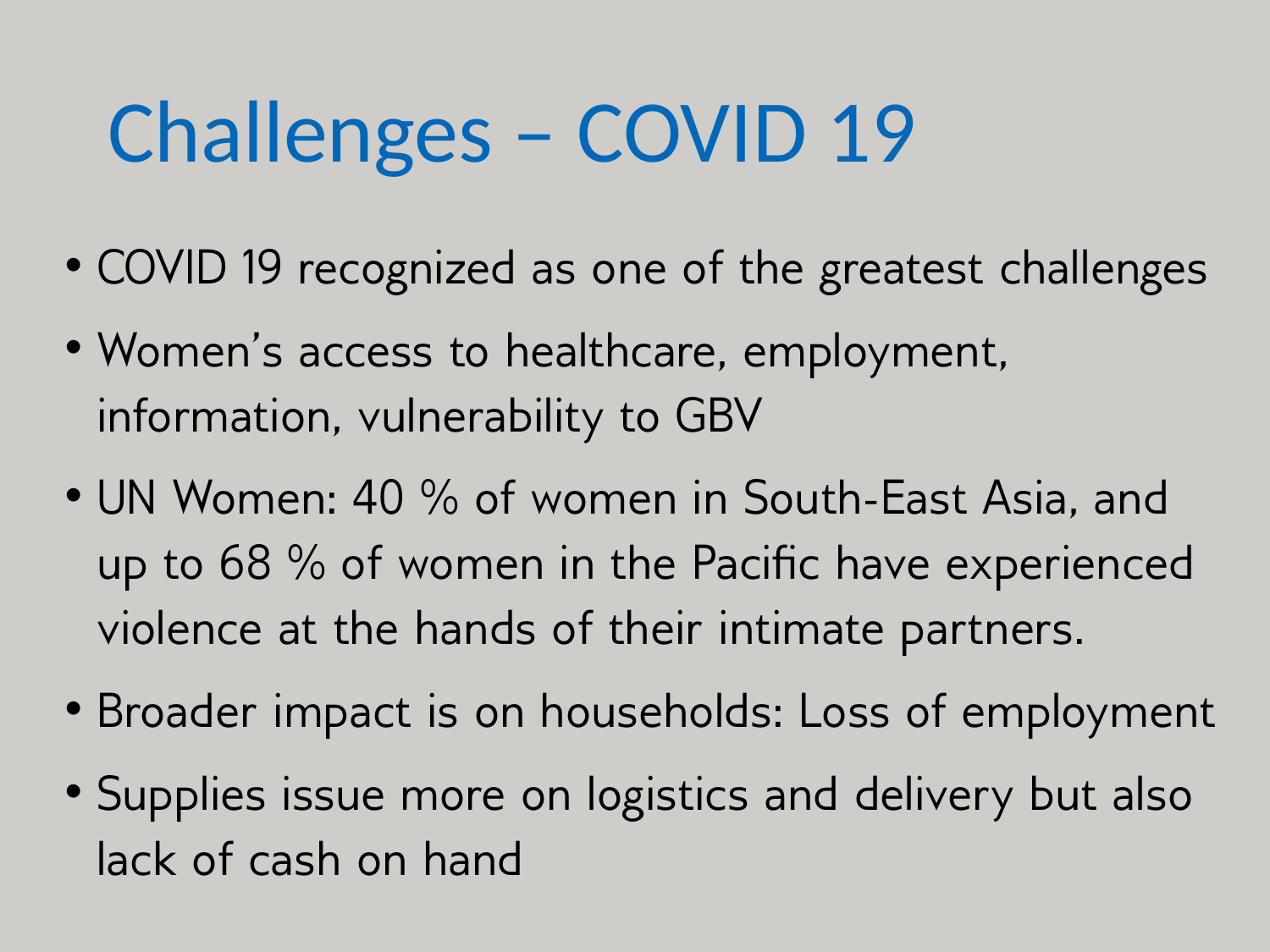

# Challenges – COVID 19
COVID 19 recognized as one of the greatest challenges
Women’s access to healthcare, employment, information, vulnerability to GBV
UN Women: 40 % of women in South-East Asia, and up to 68 % of women in the Pacific have experienced
violence at the hands of their intimate partners.
Broader impact is on households: Loss of employment
Supplies issue more on logistics and delivery but also lack of cash on hand